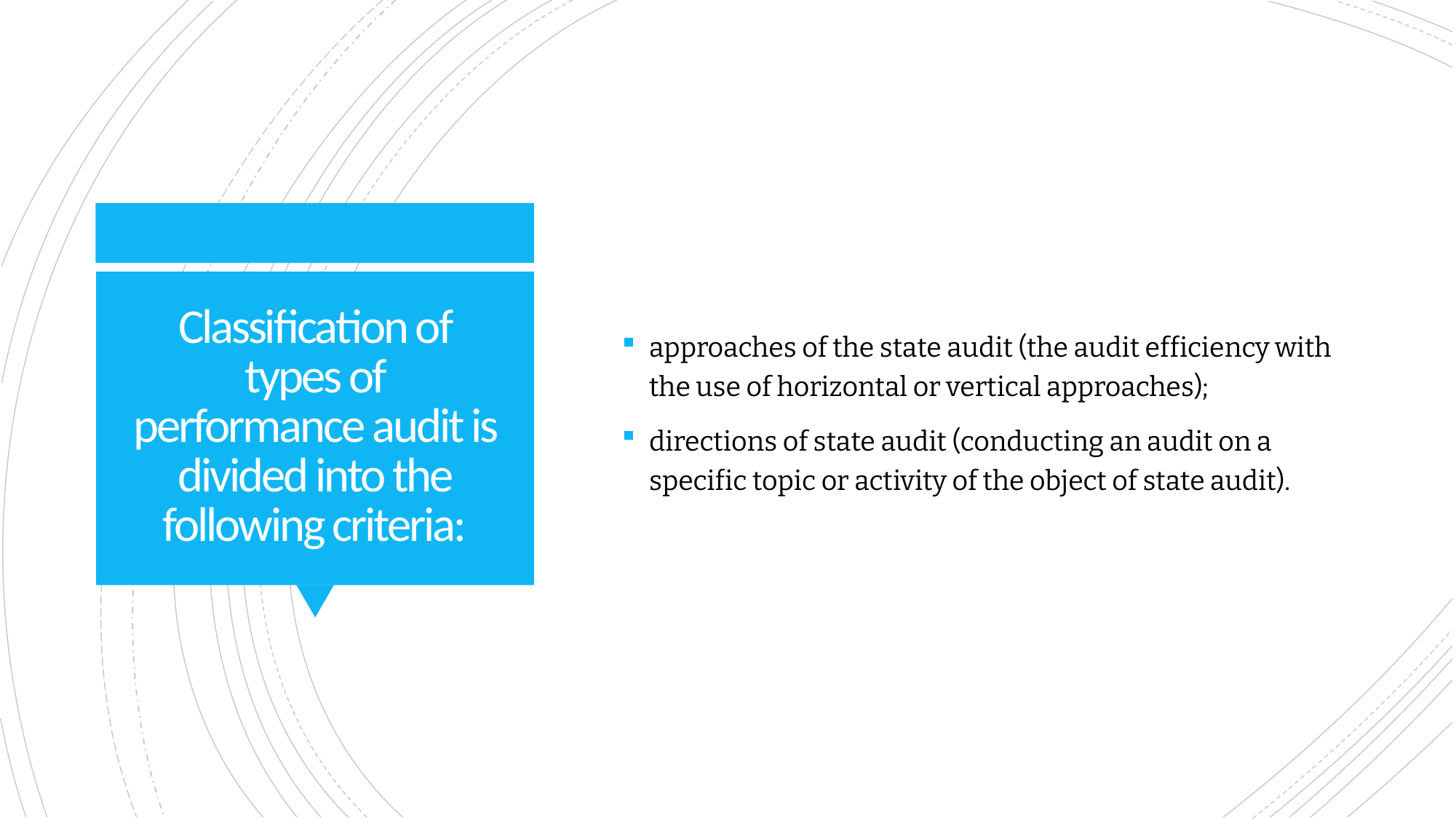

approaches of the state audit (the audit efficiency with the use of horizontal or vertical approaches);
directions of state audit (conducting an audit on a specific topic or activity of the object of state audit).
# Classification of types of performance audit is divided into the following criteria: